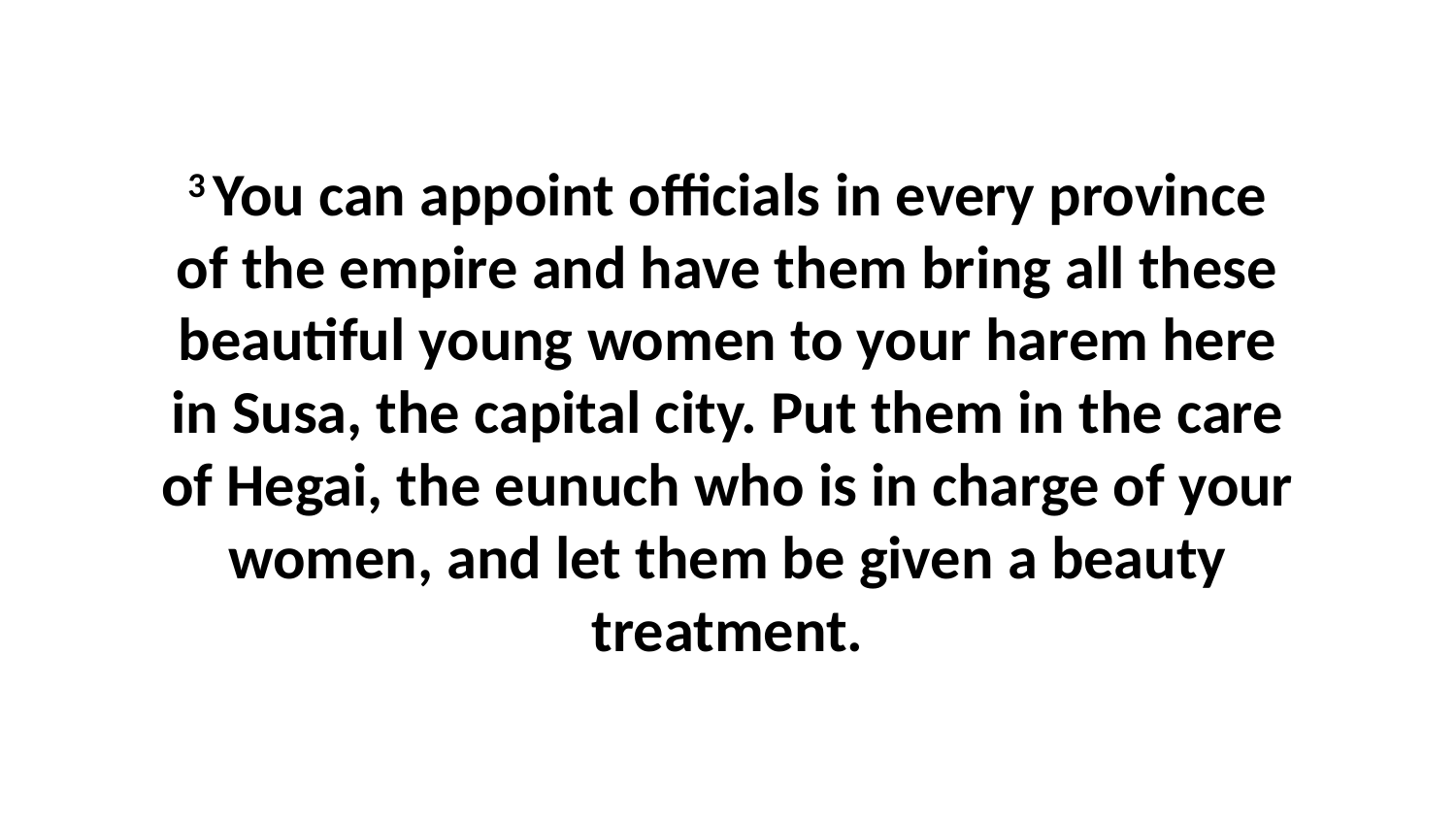

3 You can appoint officials in every province of the empire and have them bring all these beautiful young women to your harem here in Susa, the capital city. Put them in the care of Hegai, the eunuch who is in charge of your women, and let them be given a beauty treatment.